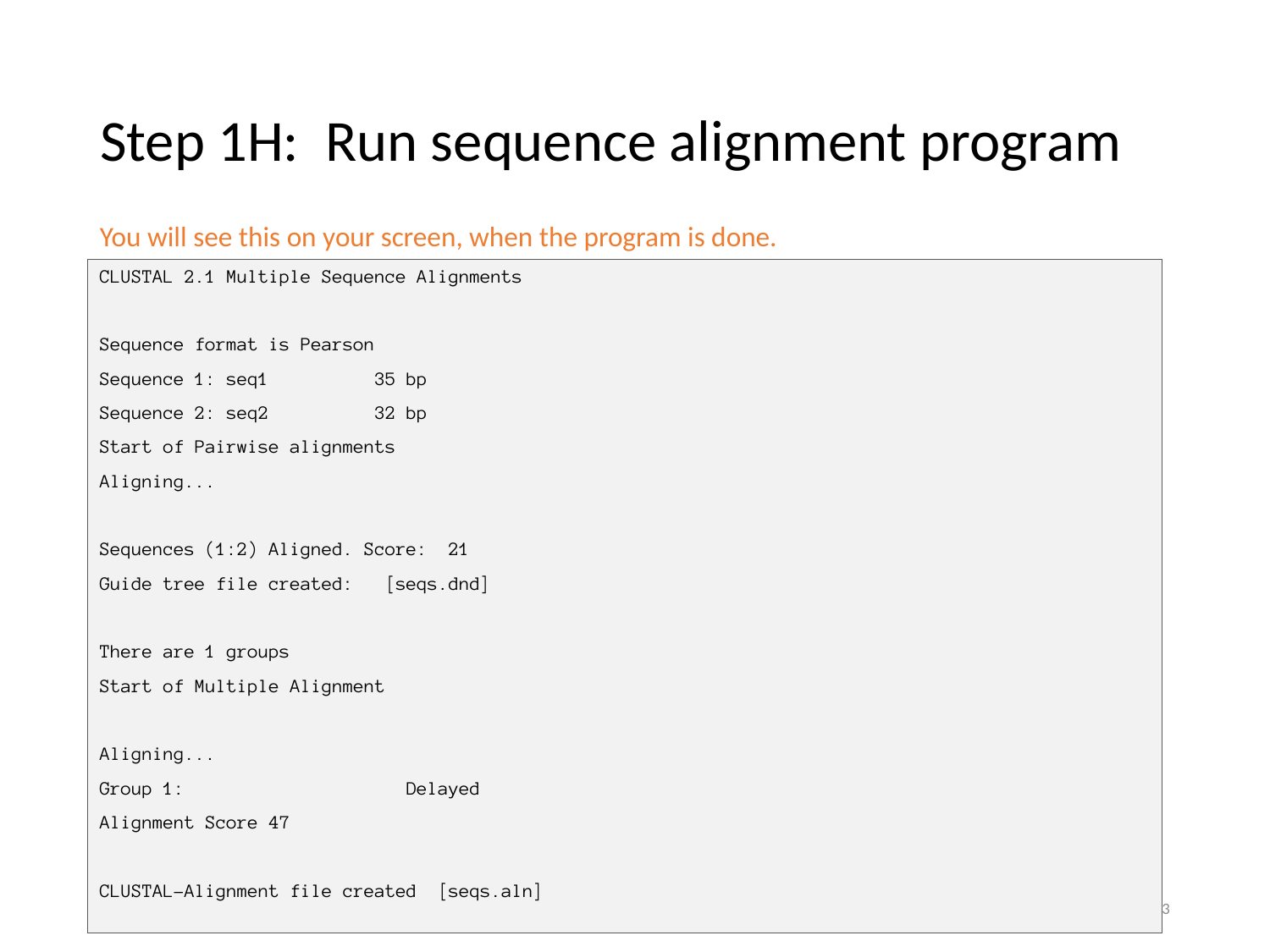

# Step 1H:  Run sequence alignment program
You will see this on your screen, when the program is done.
CLUSTAL 2.1 Multiple Sequence Alignments

Sequence format is Pearson
Sequence 1: seq1          35 bp
Sequence 2: seq2          32 bp
Start of Pairwise alignments
Aligning...

Sequences (1:2) Aligned. Score:  21
Guide tree file created:   [seqs.dnd]

There are 1 groups
Start of Multiple Alignment

Aligning...
Group 1:                     Delayed
Alignment Score 47

CLUSTAL-Alignment file created  [seqs.aln]
Linux+Genome Assembly | Shounak Bhogale | 2019
13